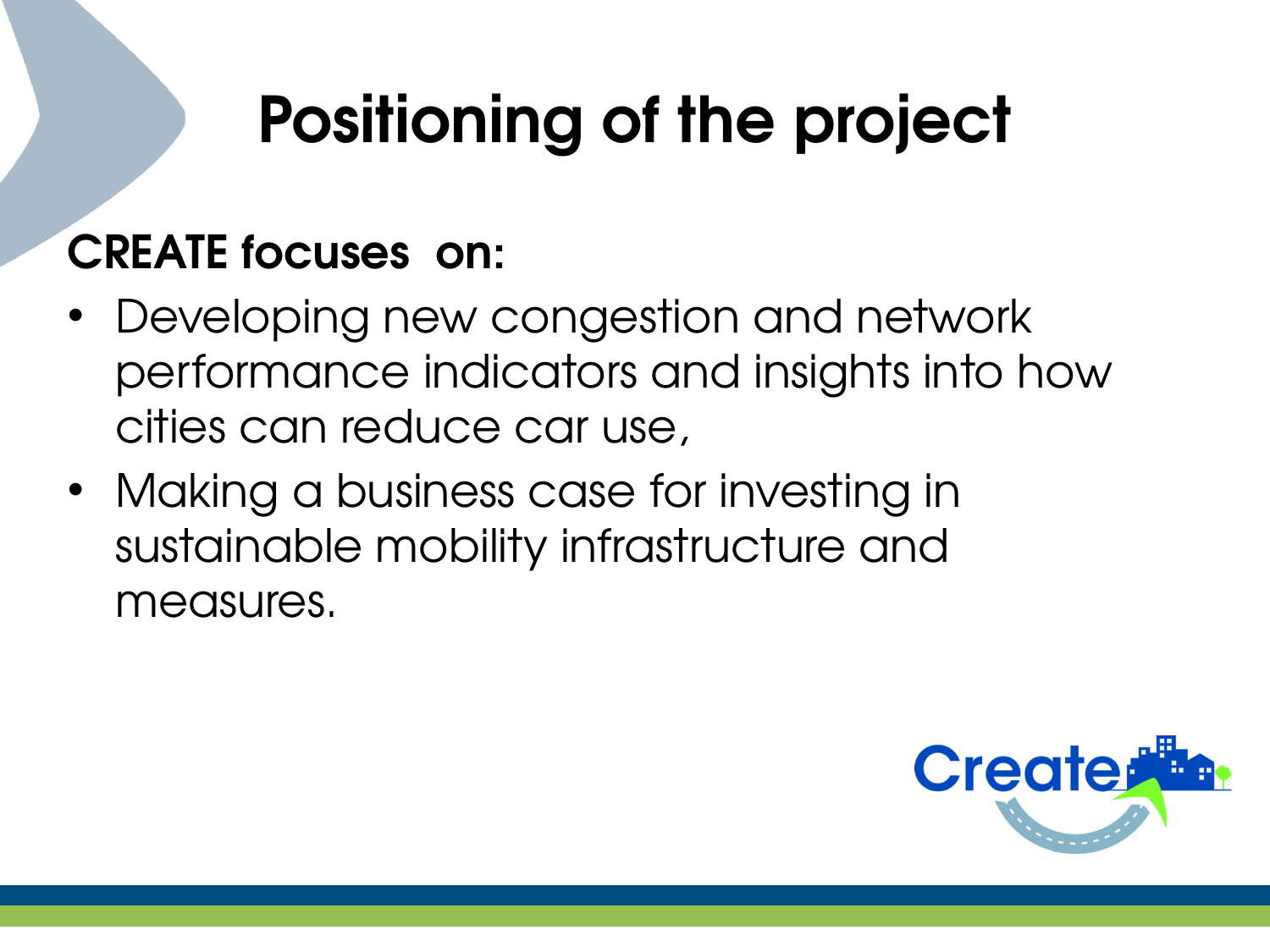

# Positioning of the project
CREATE focuses  on:
Developing new congestion and network performance indicators and insights into how cities can reduce car use,
Making a business case for investing in sustainable mobility infrastructure and measures.